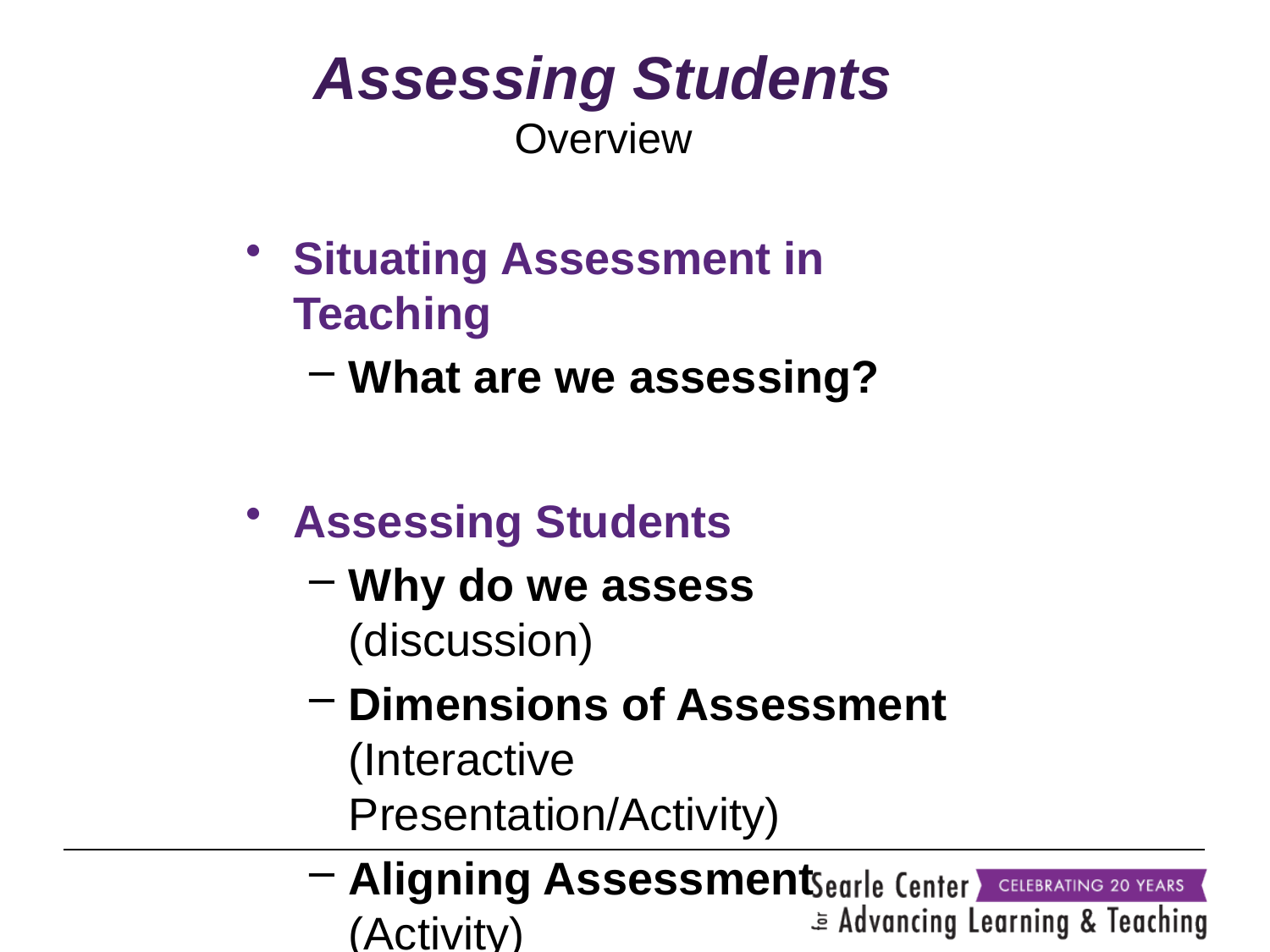

# Assessing Students Overview
Situating Assessment in Teaching
What are we assessing?

Assessing Students
Why do we assess (discussion)
Dimensions of Assessment (Interactive Presentation/Activity)
Aligning Assessment (Activity)